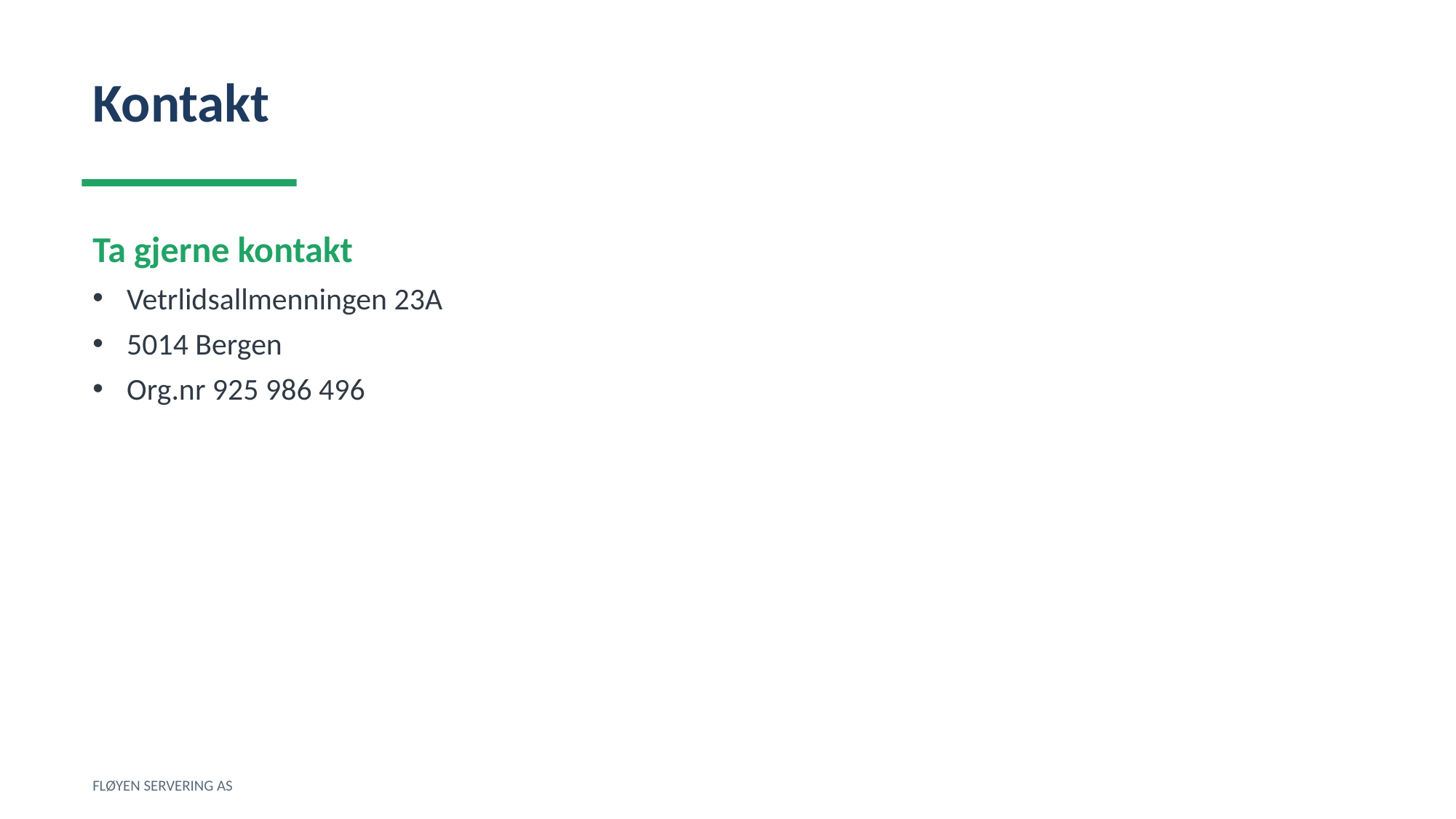

Kontakt

Ta gjerne kontakt
Vetrlidsallmenningen 23A
5014 Bergen
Org.nr 925 986 496
FLØYEN SERVERING AS